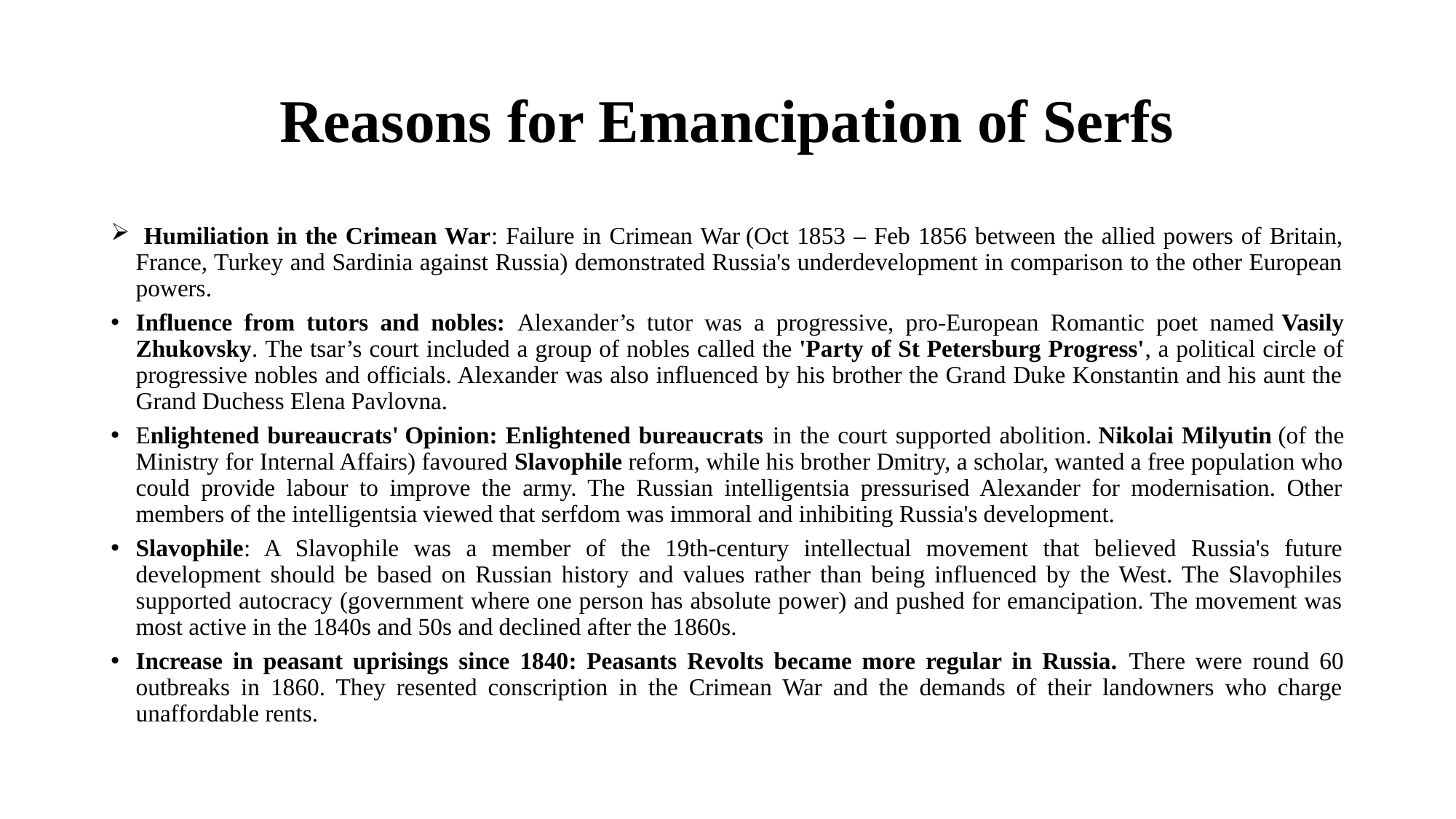

# Reasons for Emancipation of Serfs
 Humiliation in the Crimean War: Failure in Crimean War (Oct 1853 – Feb 1856 between the allied powers of Britain, France, Turkey and Sardinia against Russia) demonstrated Russia's underdevelopment in comparison to the other European powers.
Influence from tutors and nobles: Alexander’s tutor was a progressive, pro-European Romantic poet named Vasily Zhukovsky. The tsar’s court included a group of nobles called the 'Party of St Petersburg Progress', a political circle of progressive nobles and officials. Alexander was also influenced by his brother the Grand Duke Konstantin and his aunt the Grand Duchess Elena Pavlovna.
Enlightened bureaucrats' Opinion: Enlightened bureaucrats in the court supported abolition. Nikolai Milyutin (of the Ministry for Internal Affairs) favoured Slavophile reform, while his brother Dmitry, a scholar, wanted a free population who could provide labour to improve the army. The Russian intelligentsia pressurised Alexander for modernisation. Other members of the intelligentsia viewed that serfdom was immoral and inhibiting Russia's development.
Slavophile: A Slavophile was a member of the 19th-century intellectual movement that believed Russia's future development should be based on Russian history and values rather than being influenced by the West. The Slavophiles supported autocracy (government where one person has absolute power) and pushed for emancipation. The movement was most active in the 1840s and 50s and declined after the 1860s.
Increase in peasant uprisings since 1840: Peasants Revolts became more regular in Russia. There were round 60 outbreaks in 1860. They resented conscription in the Crimean War and the demands of their landowners who charge unaffordable rents.